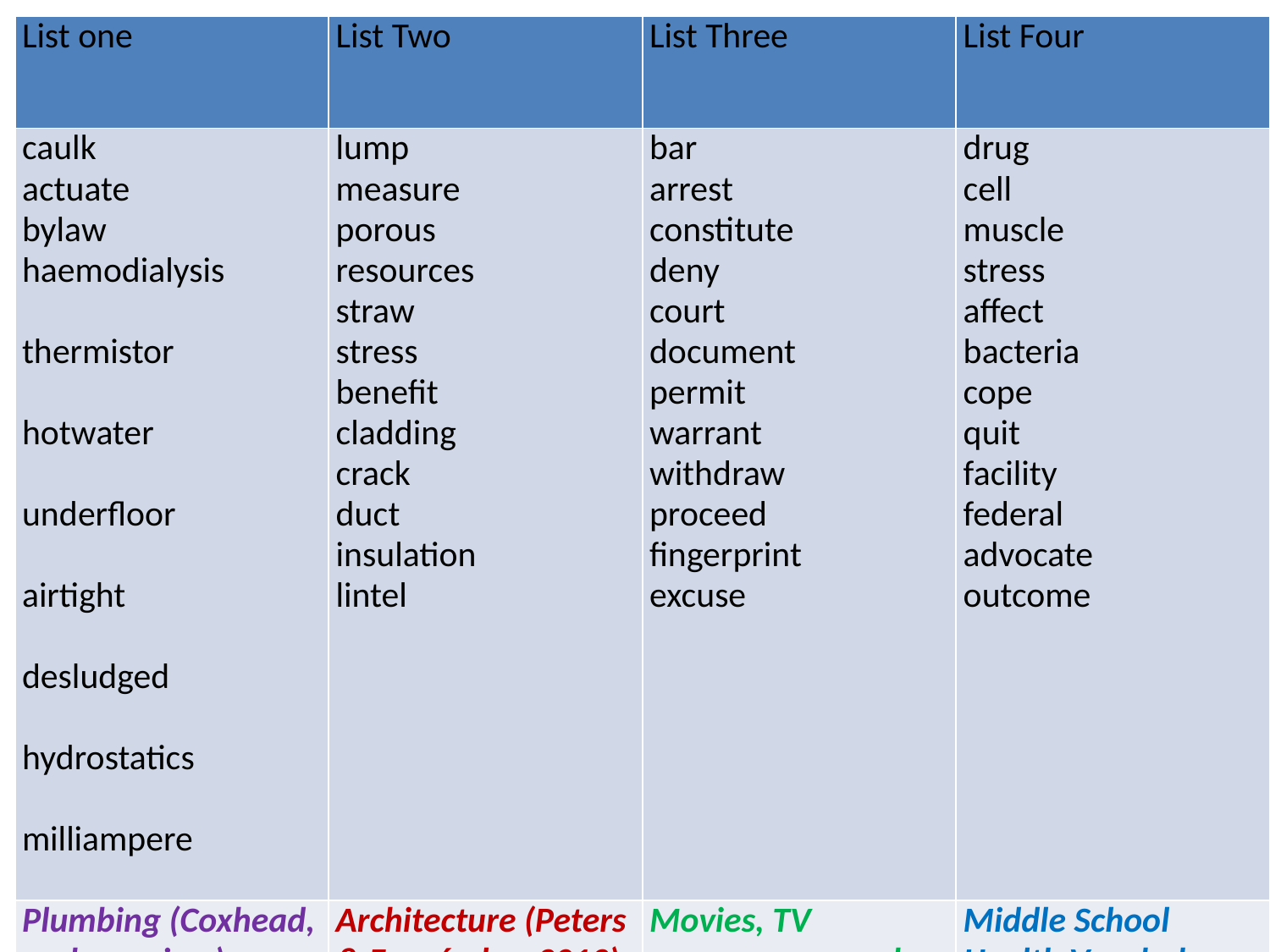

| List one | List Two | List Three | List Four |
| --- | --- | --- | --- |
| caulk actuate bylaw haemodialysis thermistor hotwater underfloor airtight desludged hydrostatics milliampere | lump measure porous resources straw stress benefit cladding crack duct insulation lintel | bar arrest constitute deny court document permit warrant withdraw proceed fingerprint excuse | drug cell muscle stress affect bacteria cope quit facility federal advocate outcome |
| Plumbing (Coxhead, under review) | Architecture (Peters & Fernández, 2013) | Movies, TV programmes and the Law (Csomay & Petrović, 2012) | Middle School Health Vocabulary List (Greene & Coxhead, 2015) |